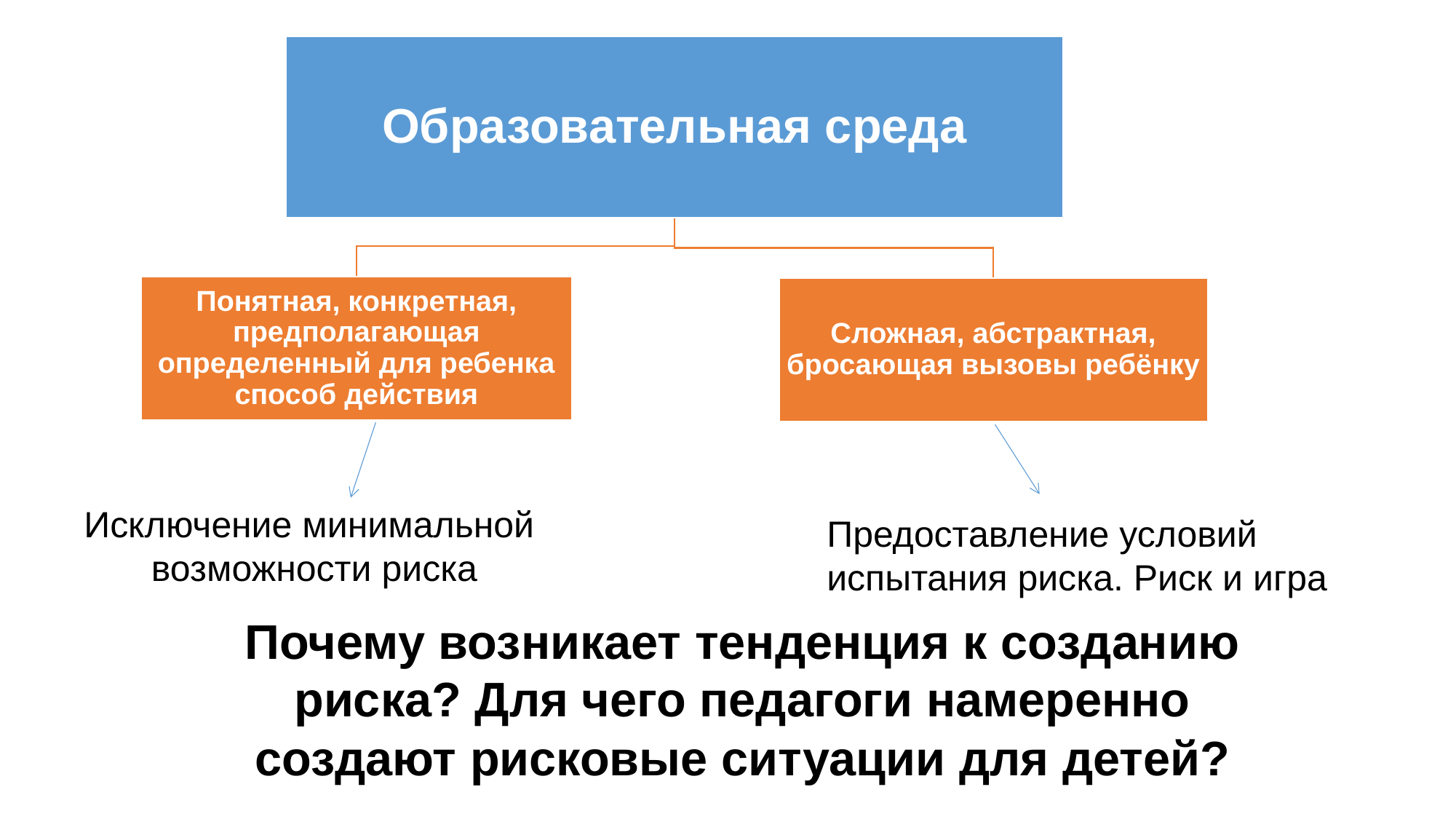

Образовательная среда
Понятная, конкретная, предполагающая определенный для ребенка способ действия
Сложная, абстрактная, бросающая вызовы ребёнку

Исключение минимальной
возможности риска
Предоставление условий
испытания риска. Риск и игра
Почему возникает тенденция к созданию риска? Для чего педагоги намеренно создают рисковые ситуации для детей?